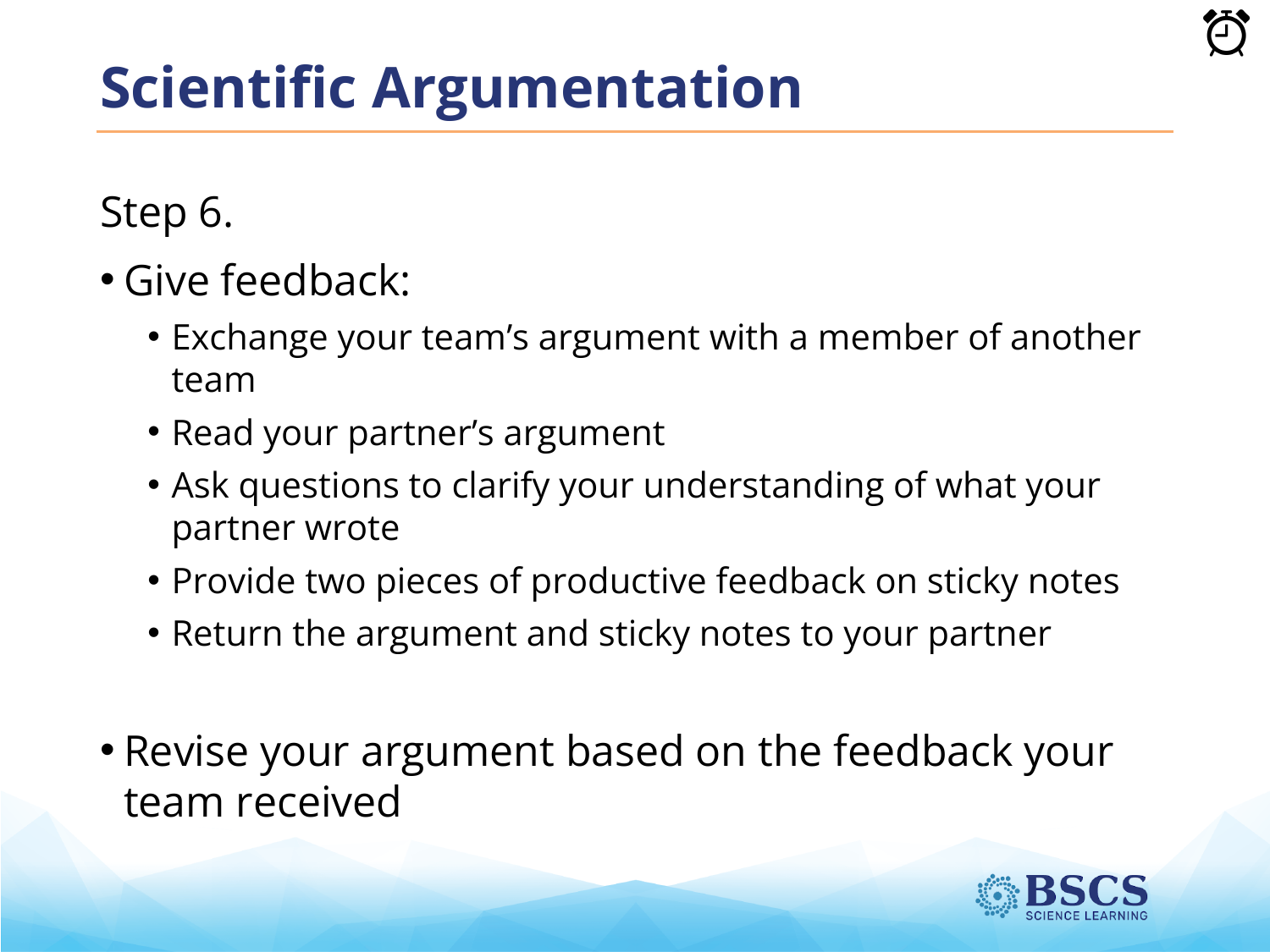

# Scientific Argumentation
Step 6.
Give feedback:
Exchange your team’s argument with a member of another team
Read your partner’s argument
Ask questions to clarify your understanding of what your partner wrote
Provide two pieces of productive feedback on sticky notes
Return the argument and sticky notes to your partner

Revise your argument based on the feedback your team received